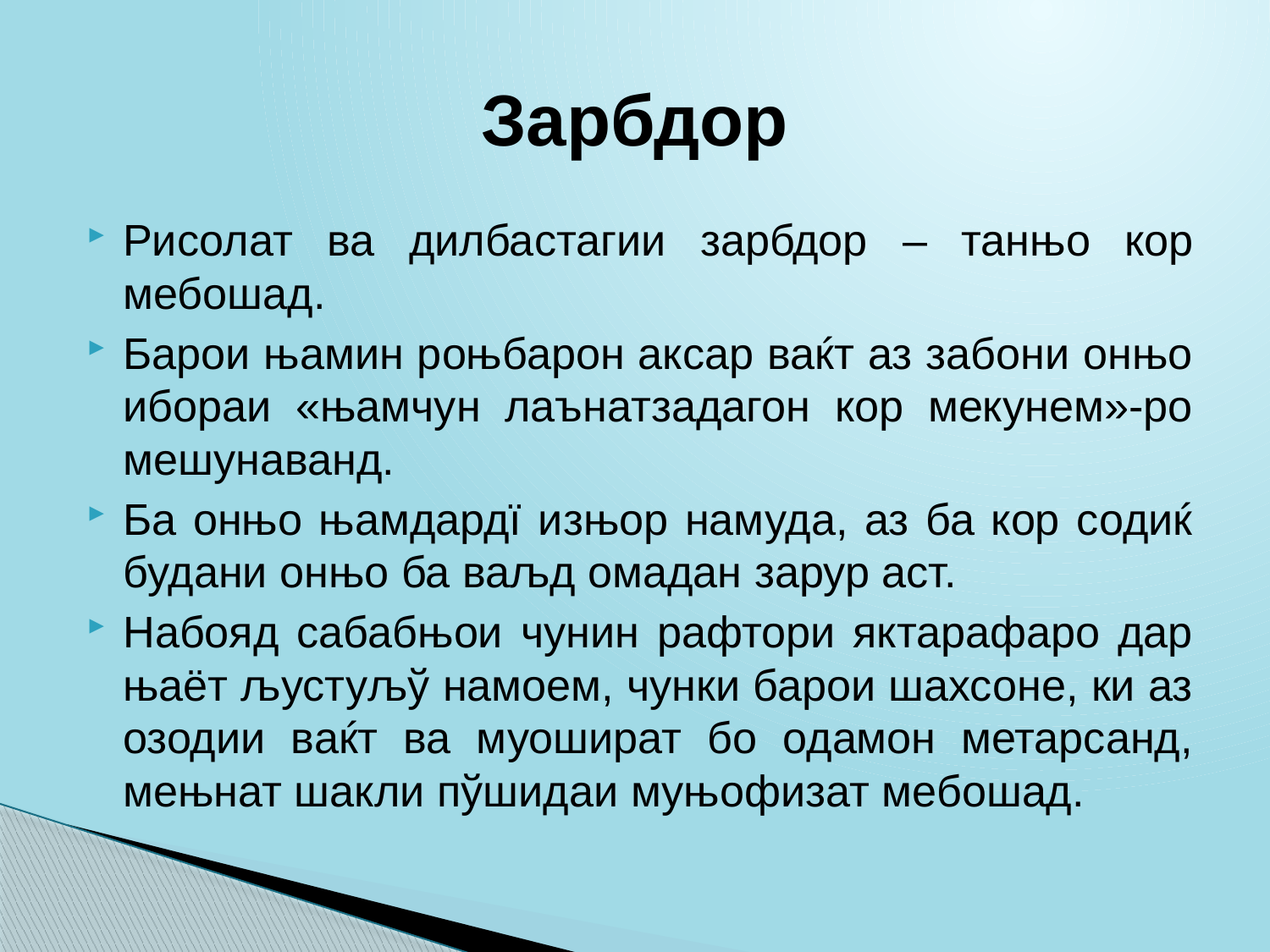

# Зарбдор
Рисолат ва дилбастагии зарбдор – танњо кор мебошад.
Барои њамин роњбарон аксар ваќт аз забони онњо ибораи «њамчун лаънатзадагон кор мекунем»-ро мешунаванд.
Ба онњо њамдардї изњор намуда, аз ба кор содиќ будани онњо ба ваљд омадан зарур аст.
Набояд сабабњои чунин рафтори яктарафаро дар њаёт љустуљў намоем, чунки барои шахсоне, ки аз озодии ваќт ва муошират бо одамон метарсанд, мењнат шакли пўшидаи муњофизат мебошад.